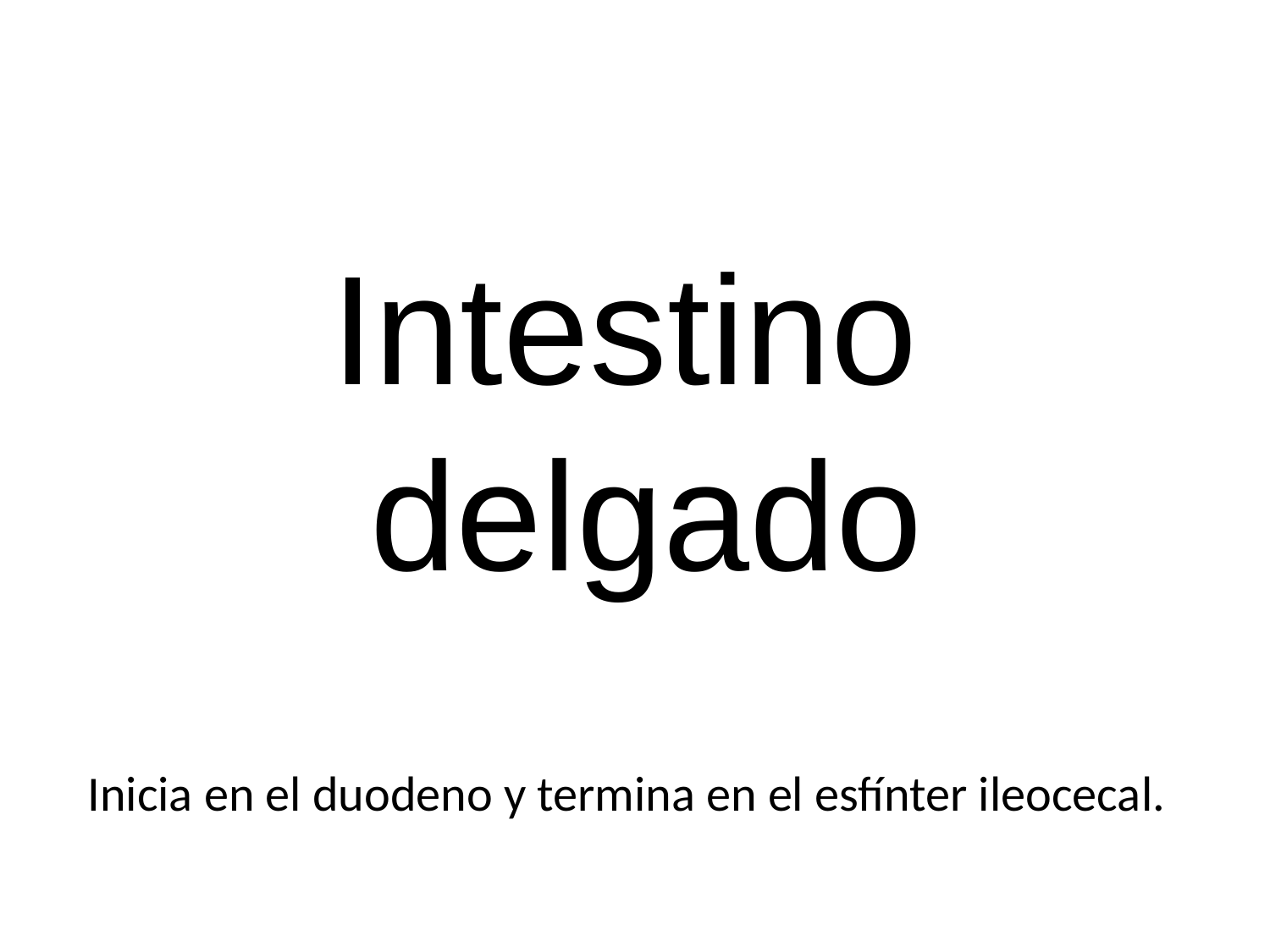

# Intestino delgado
Inicia en el duodeno y termina en el esfínter ileocecal.